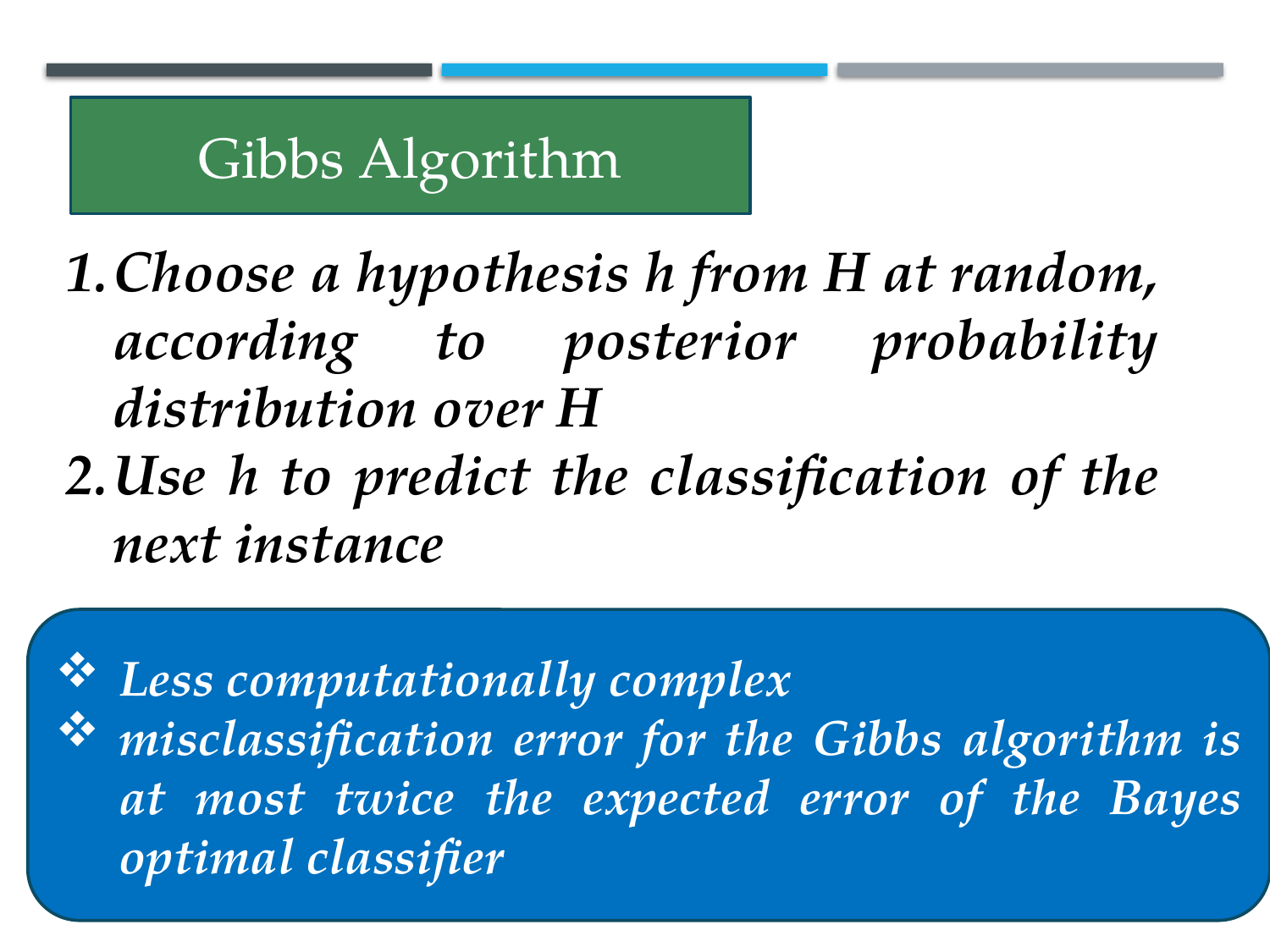

Gibbs Algorithm
Choose a hypothesis h from H at random, according to posterior probability distribution over H
Use h to predict the classification of the next instance
Less computationally complex
misclassification error for the Gibbs algorithm is at most twice the expected error of the Bayes optimal classifier